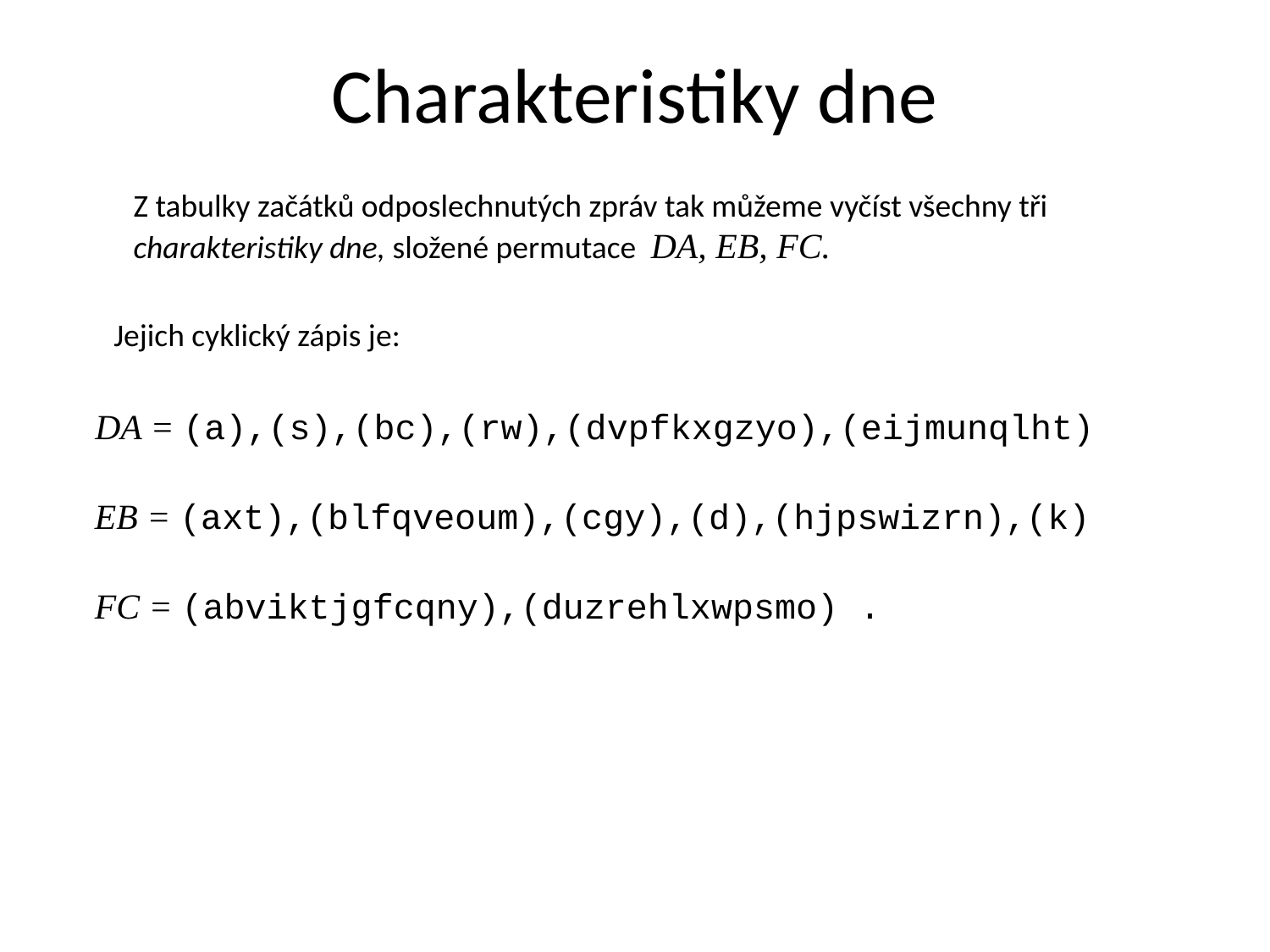

# Charakteristiky dne
Z tabulky začátků odposlechnutých zpráv tak můžeme vyčíst všechny tři
charakteristiky dne, složené permutace  DA, EB, FC.
Jejich cyklický zápis je:
DA = (a),(s),(bc),(rw),(dvpfkxgzyo),(eijmunqlht)
EB = (axt),(blfqveoum),(cgy),(d),(hjpswizrn),(k)
FC = (abviktjgfcqny),(duzrehlxwpsmo) .